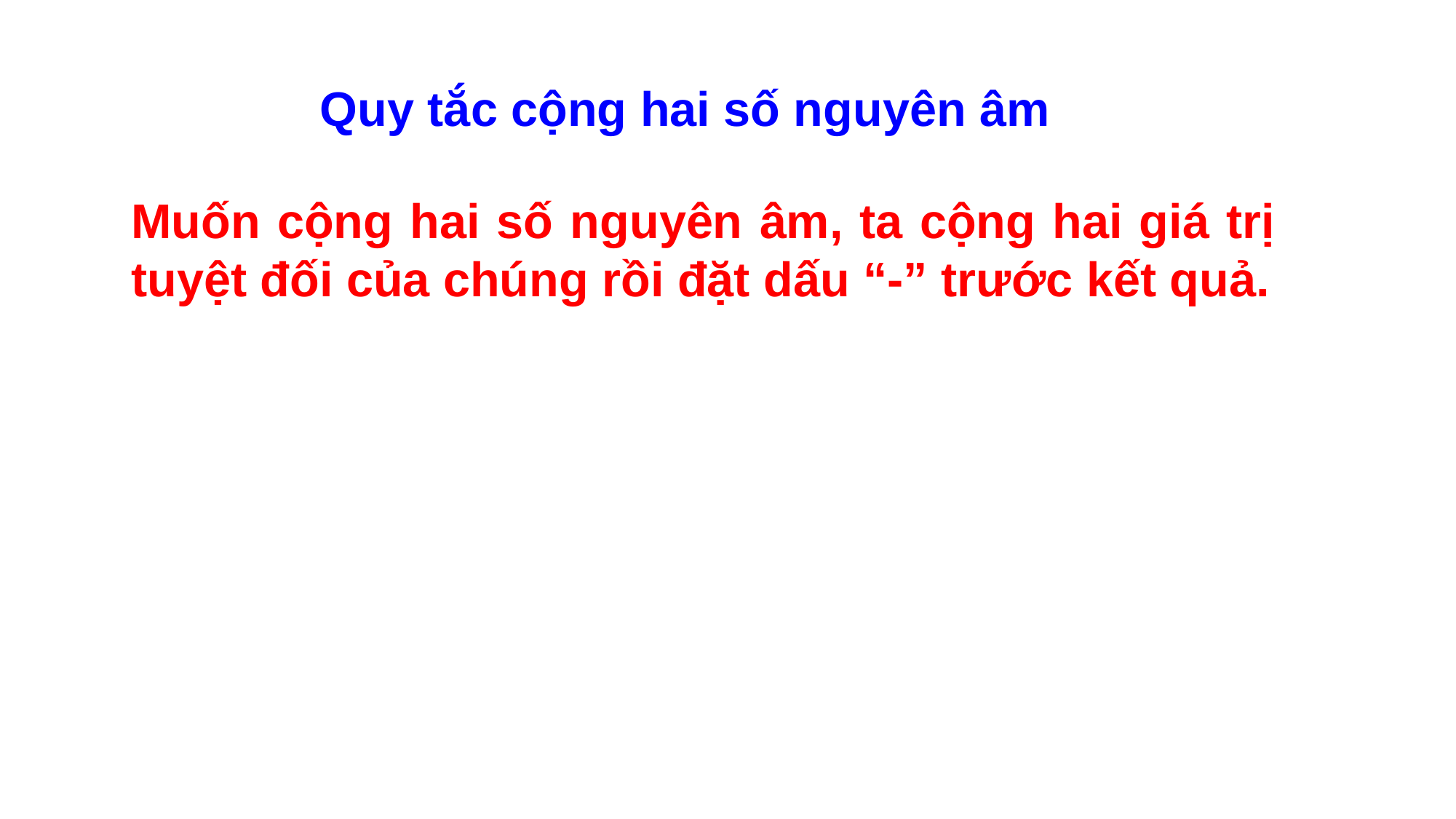

Quy tắc cộng hai số nguyên âm
Muốn cộng hai số nguyên âm, ta cộng hai giá trị tuyệt đối của chúng rồi đặt dấu “-” trước kết quả.